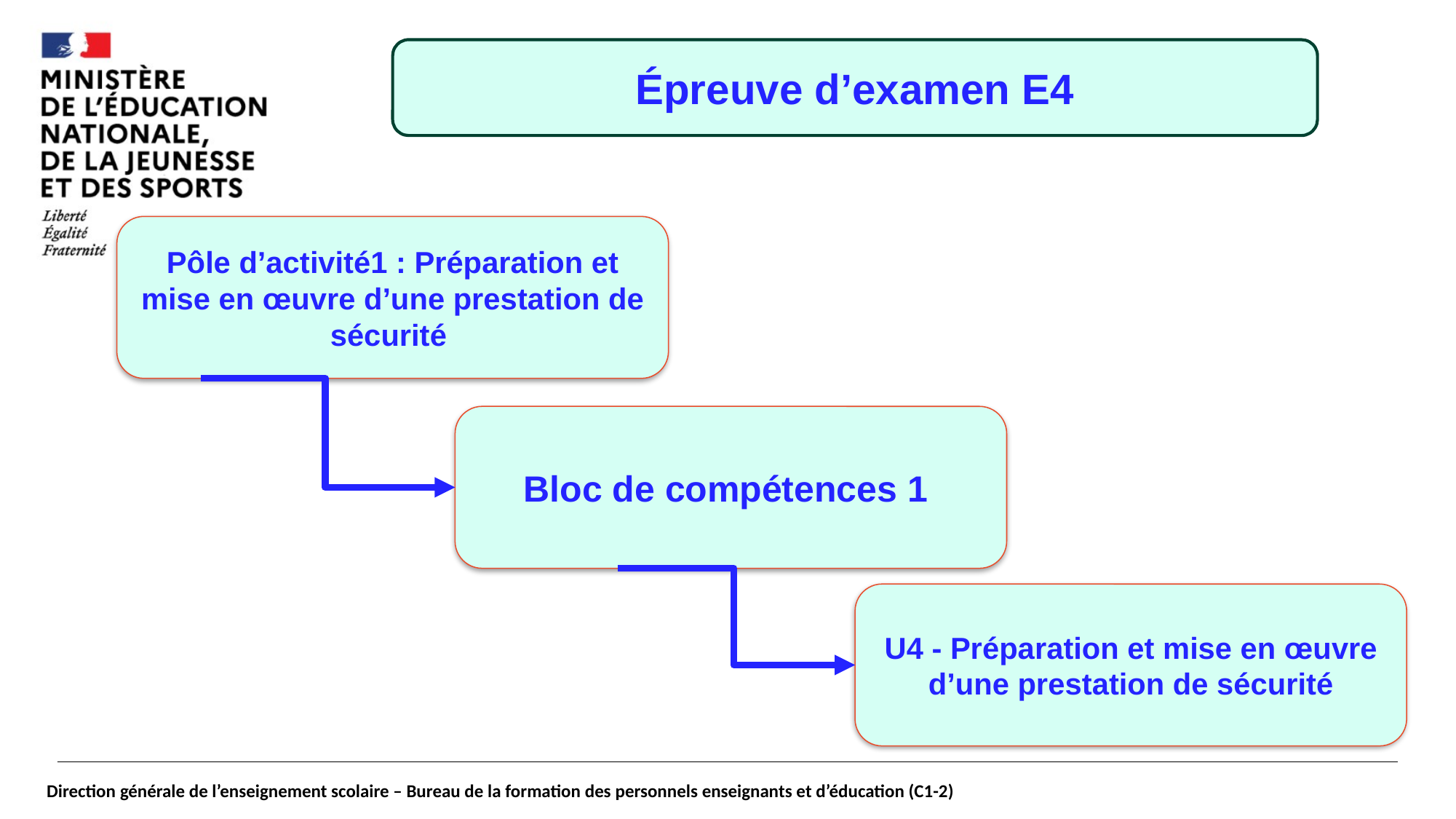

#
Épreuve d’examen E4
Pôle d’activité1 : Préparation et mise en œuvre d’une prestation de sécurité
Bloc de compétences 1
U4 - Préparation et mise en œuvre d’une prestation de sécurité
Direction générale de l’enseignement scolaire – Bureau de la formation des personnels enseignants et d’éducation (C1-2)